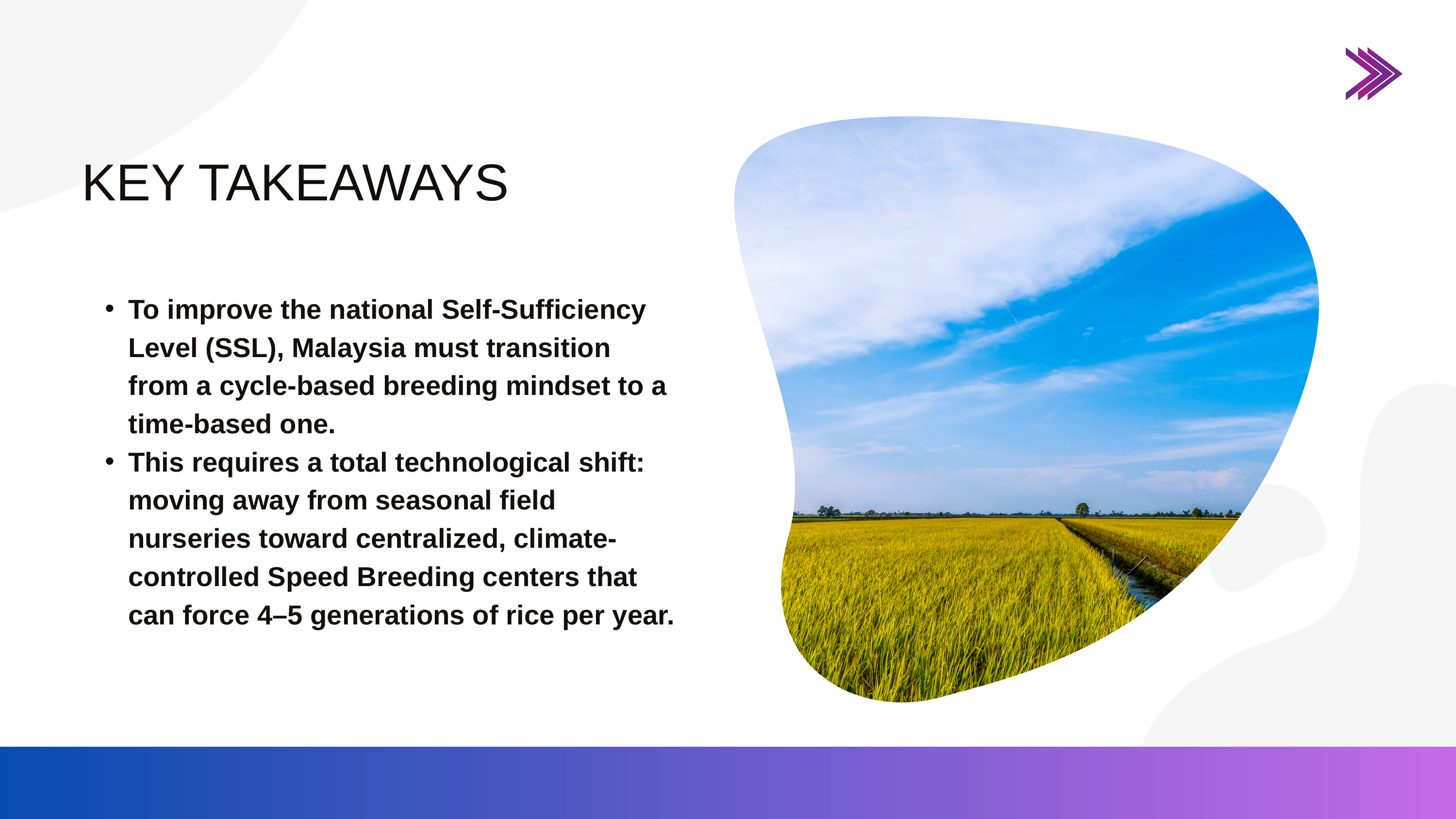

KEY TAKEAWAYS
To improve the national Self-Sufficiency Level (SSL), Malaysia must transition from a cycle-based breeding mindset to a time-based one.
This requires a total technological shift: moving away from seasonal field nurseries toward centralized, climate-controlled Speed Breeding centers that can force 4–5 generations of rice per year.